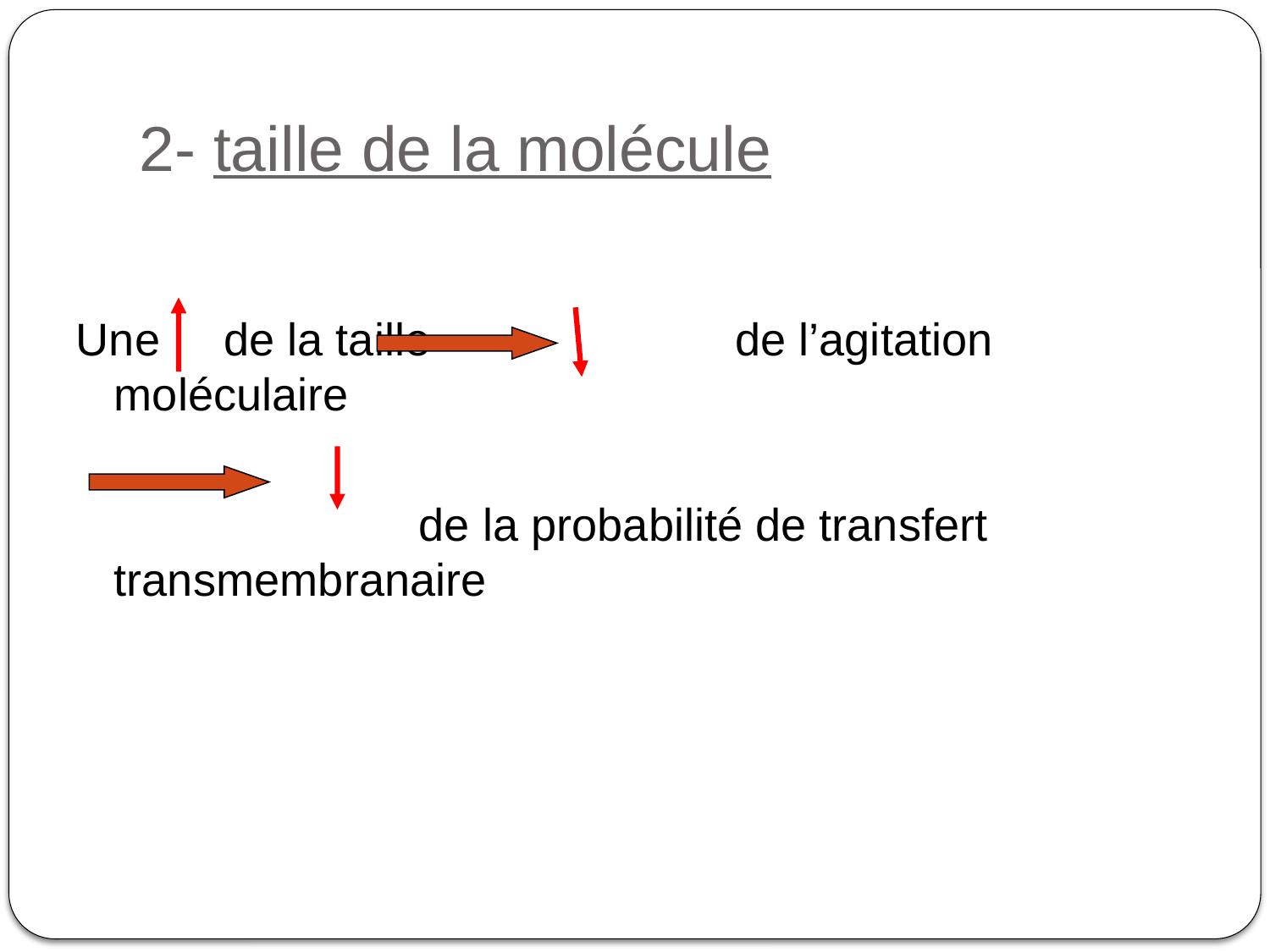

# 2- taille de la molécule

Une     de la taille                        de l’agitation moléculaire

                           de la probabilité de transfert transmembranaire